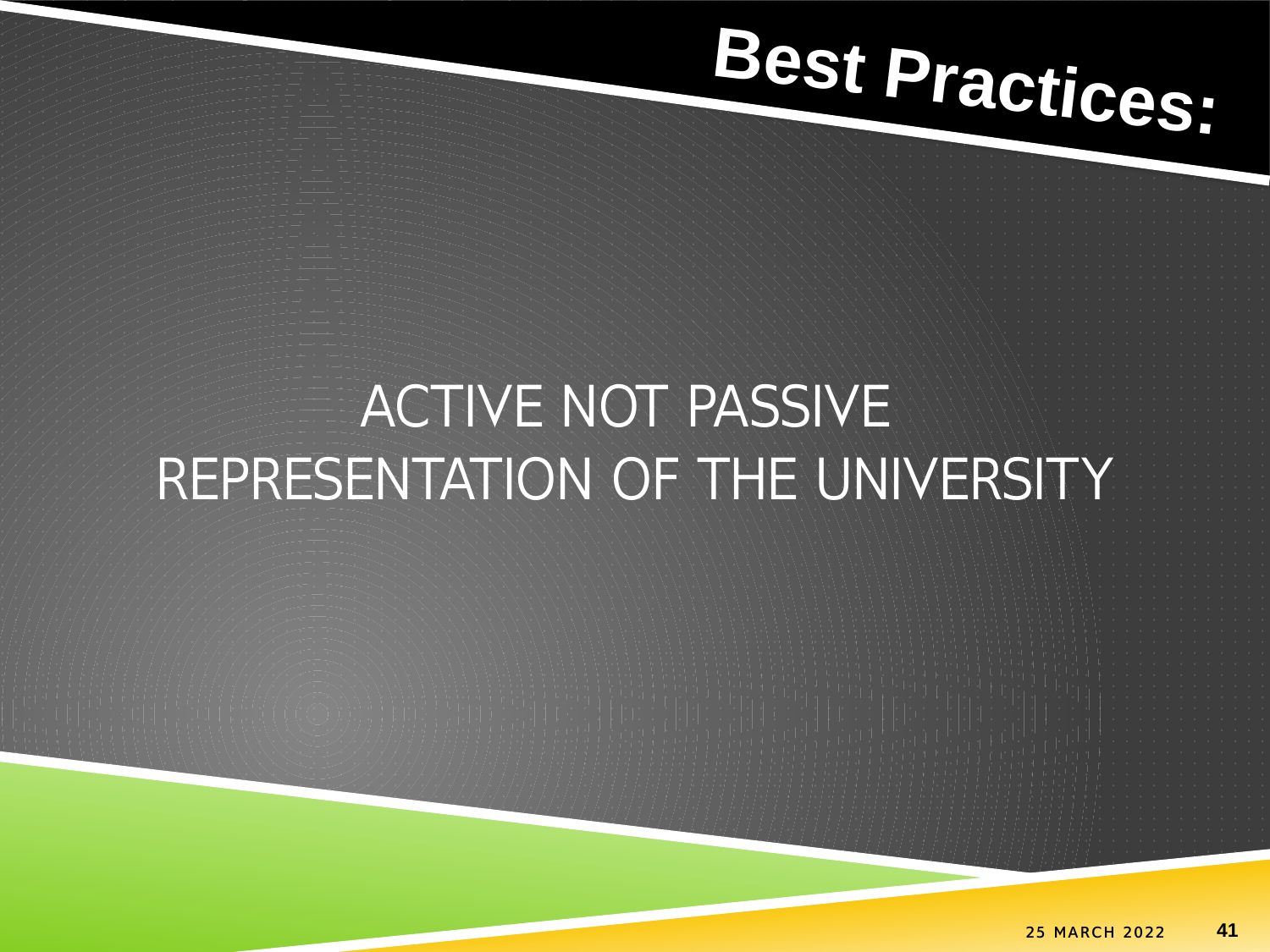

Best Practices:
# Active not passive representation of the university
25 March 2022
41